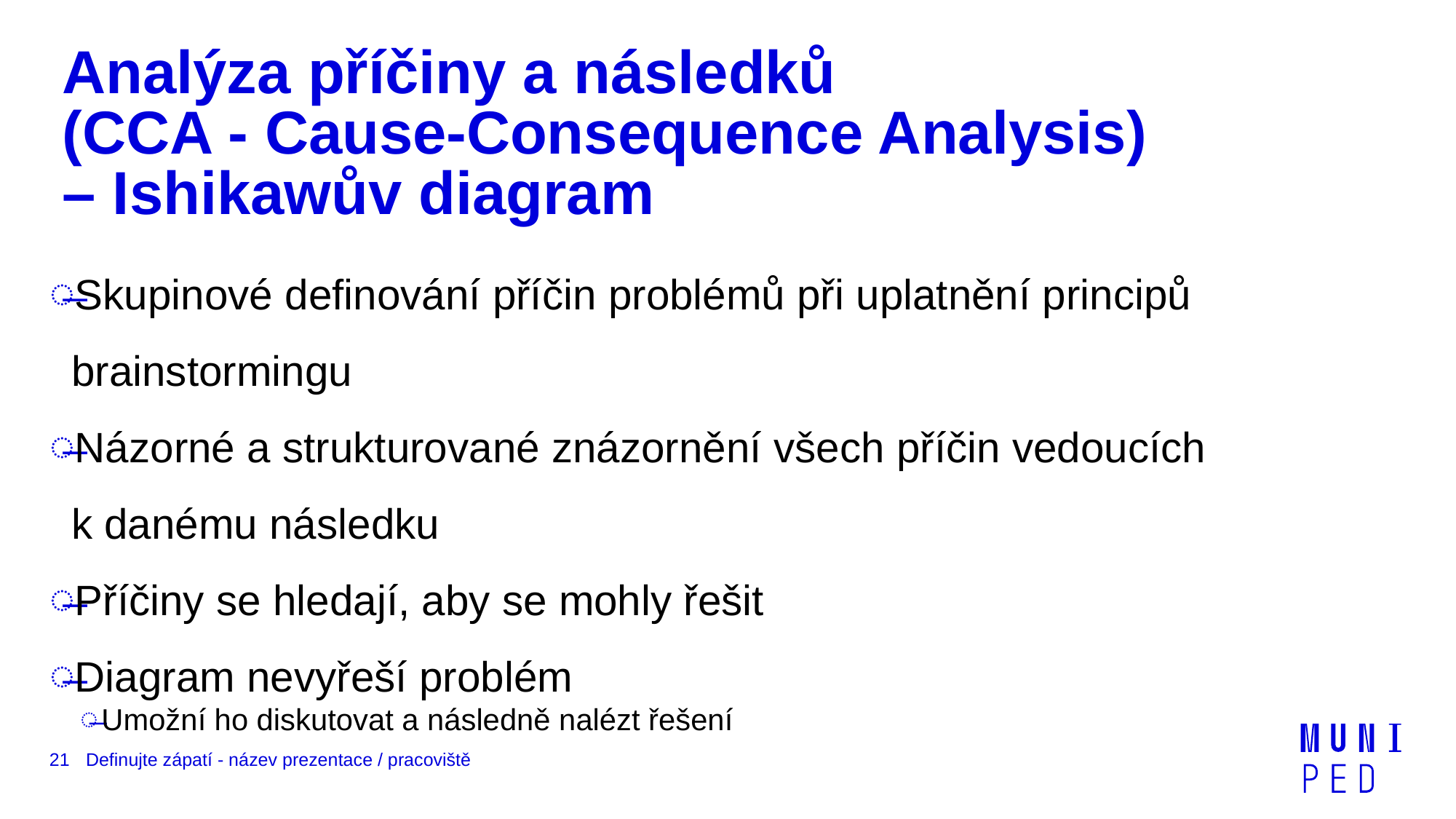

# Analýza příčiny a následků (CCA - Cause-Consequence Analysis) – Ishikawův diagram
Skupinové definování příčin problémů při uplatnění principů brainstormingu
Názorné a strukturované znázornění všech příčin vedoucích k danému následku
Příčiny se hledají, aby se mohly řešit
Diagram nevyřeší problém
Umožní ho diskutovat a následně nalézt řešení
21
Definujte zápatí - název prezentace / pracoviště